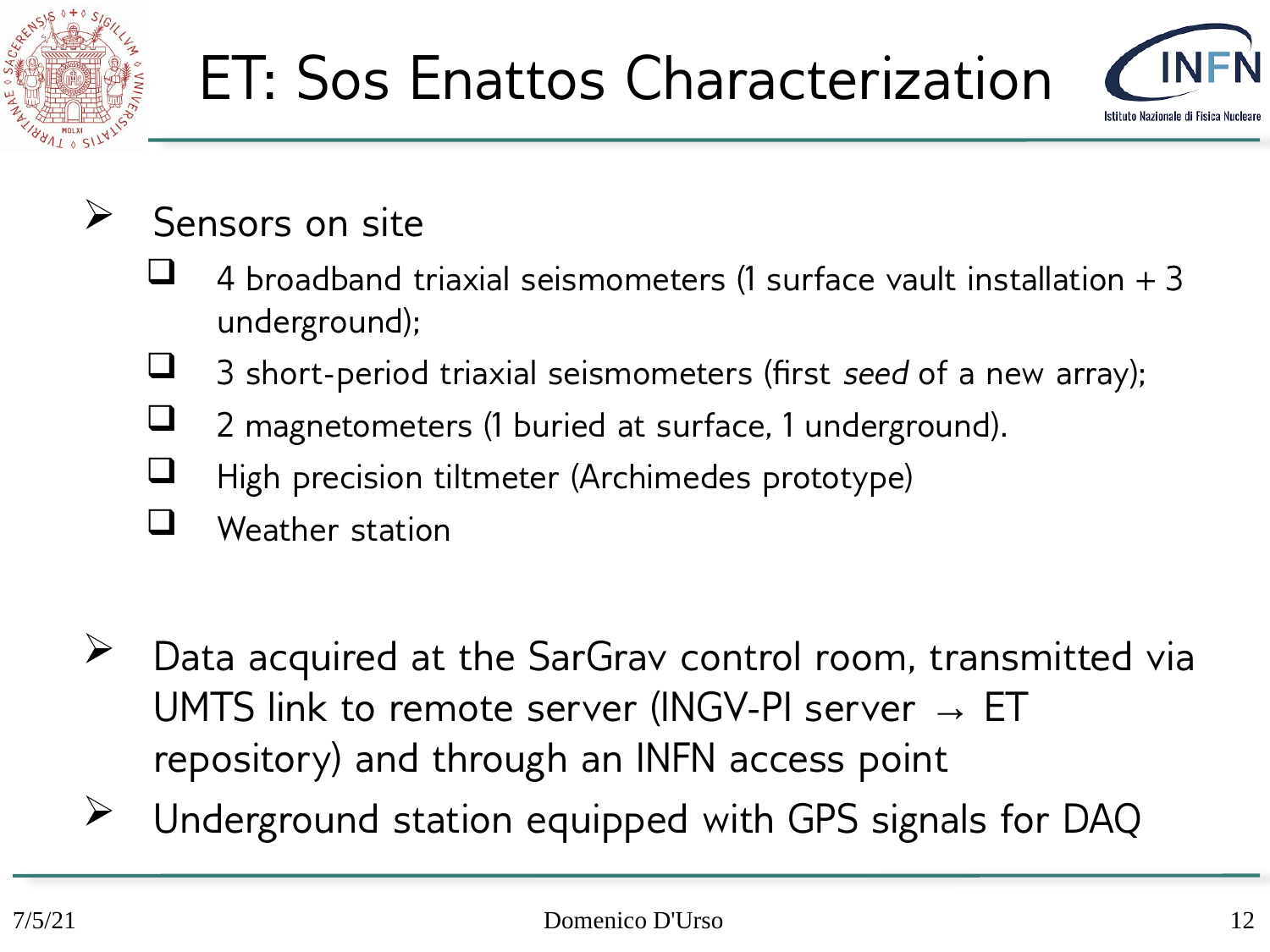

# ET: Sos Enattos Characterization
Sensors on site
4 broadband triaxial seismometers (1 surface vault installation + 3 underground);
3 short-period triaxial seismometers (first seed of a new array);
2 magnetometers (1 buried at surface, 1 underground).
High precision tiltmeter (Archimedes prototype)
Weather station

Data acquired at the SarGrav control room, transmitted via UMTS link to remote server (INGV-PI server → ET repository) and through an INFN access point
Underground station equipped with GPS signals for DAQ

7/5/21
Domenico D'Urso
12